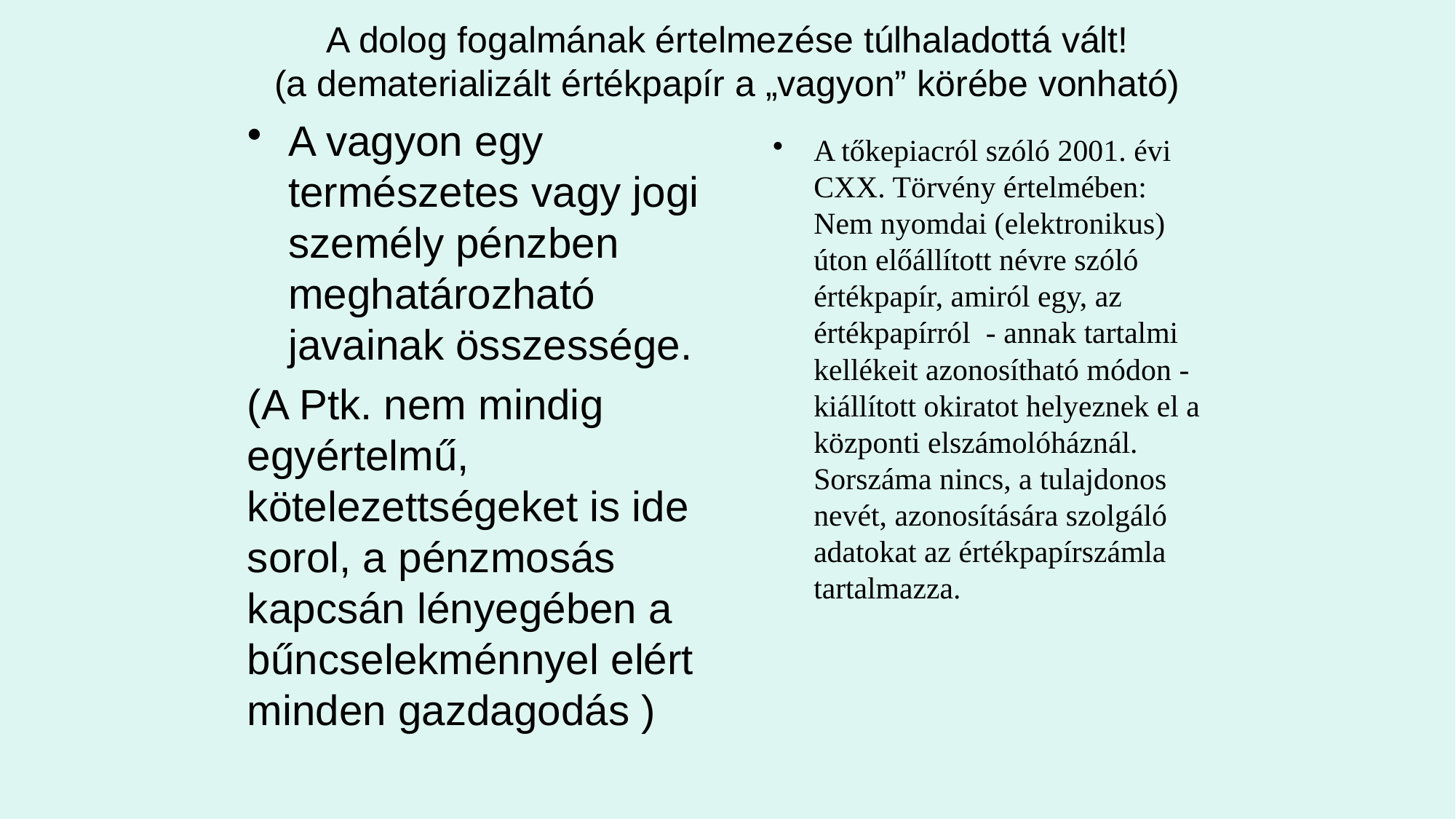

# A dolog fogalmának értelmezése túlhaladottá vált! (a dematerializált értékpapír a „vagyon” körébe vonható)
A vagyon egy természetes vagy jogi személy pénzben meghatározható javainak összessége.
(A Ptk. nem mindig egyértelmű, kötelezettségeket is ide sorol, a pénzmosás kapcsán lényegében a bűncselekménnyel elért minden gazdagodás )
A tőkepiacról szóló 2001. évi CXX. Törvény értelmében:
Nem nyomdai (elektronikus)  úton előállított névre szóló értékpapír, amiról egy, az értékpapírról  - annak tartalmi kellékeit azonosítható módon - kiállított okiratot helyeznek el a központi elszámolóháznál.
Sorszáma nincs, a tulajdonos nevét, azonosítására szolgáló adatokat az értékpapírszámla tartalmazza.